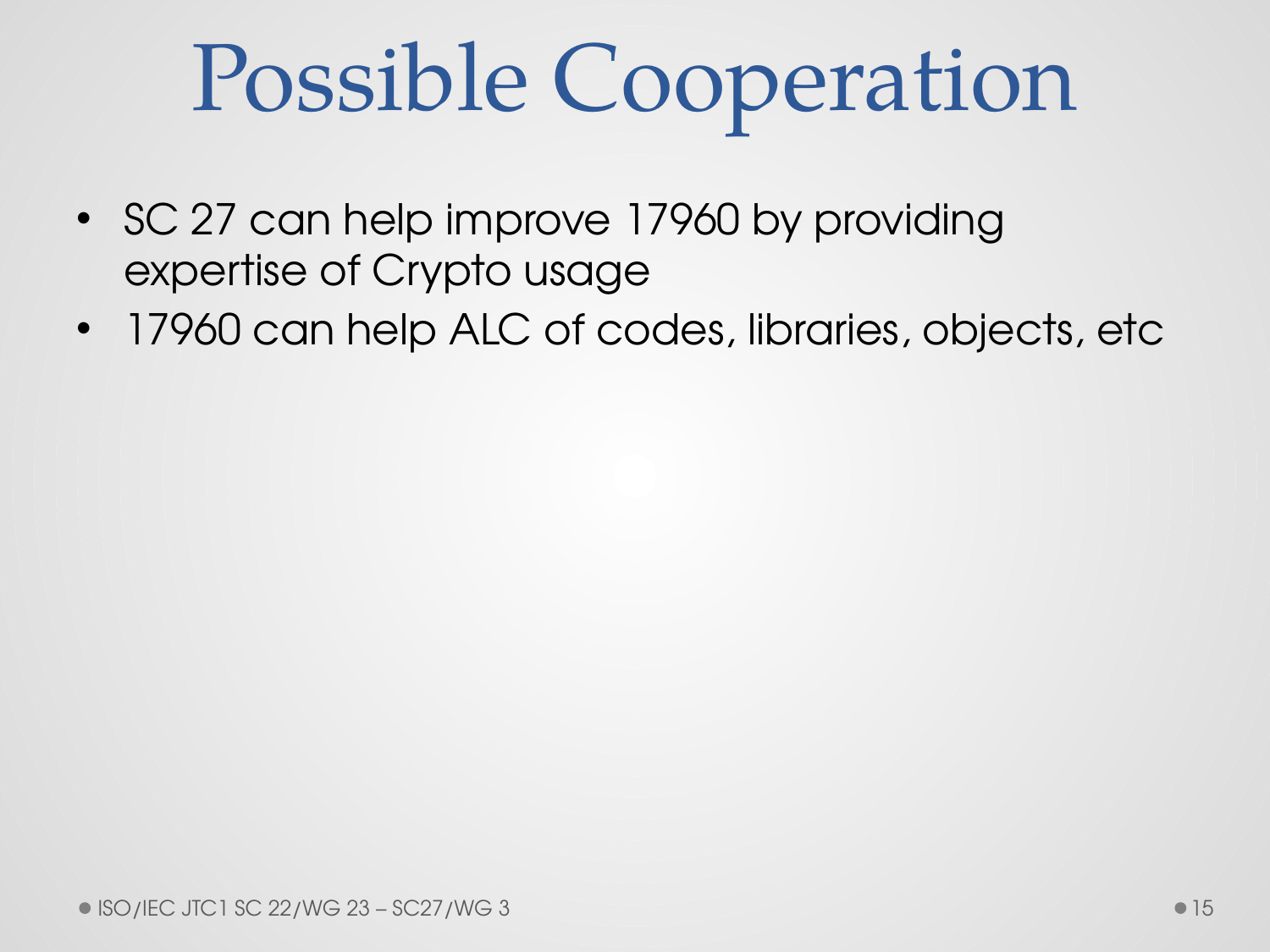

# Possible Cooperation
SC 27 can help improve 17960 by providing expertise of Crypto usage
17960 can help ALC of codes, libraries, objects, etc
ISO/IEC JTC1 SC 22/WG 23 – SC27/WG 3
15